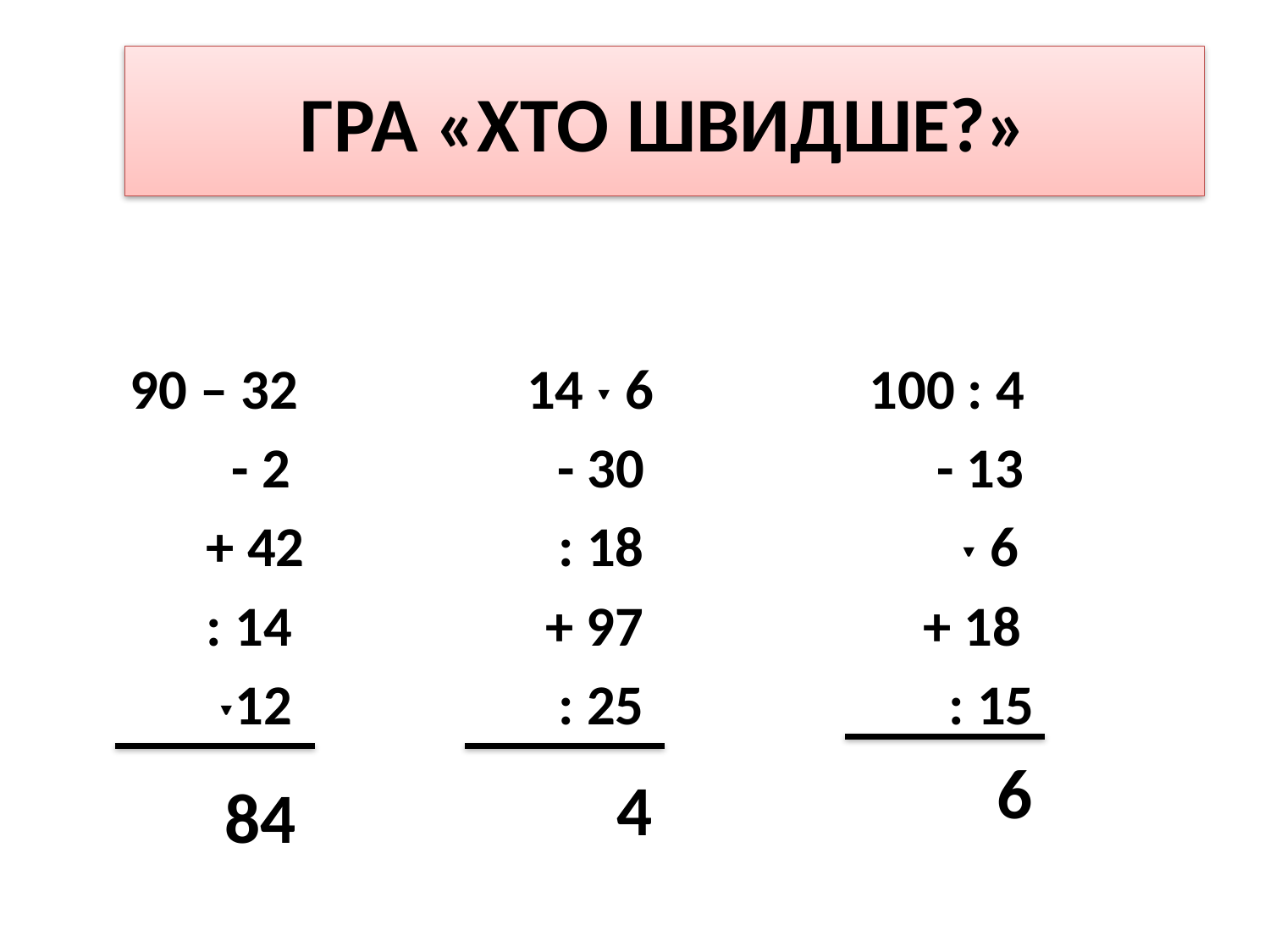

# ГРА «ХТО ШВИДШЕ?»
 90 – 32                  14 ˑ 6                 100 : 4
         - 2                     - 30                       - 13
       + 42                    : 18                         ˑ 6
       : 14                    + 97                      + 18
        ˑ12                     : 25                        : 15
6
4
84